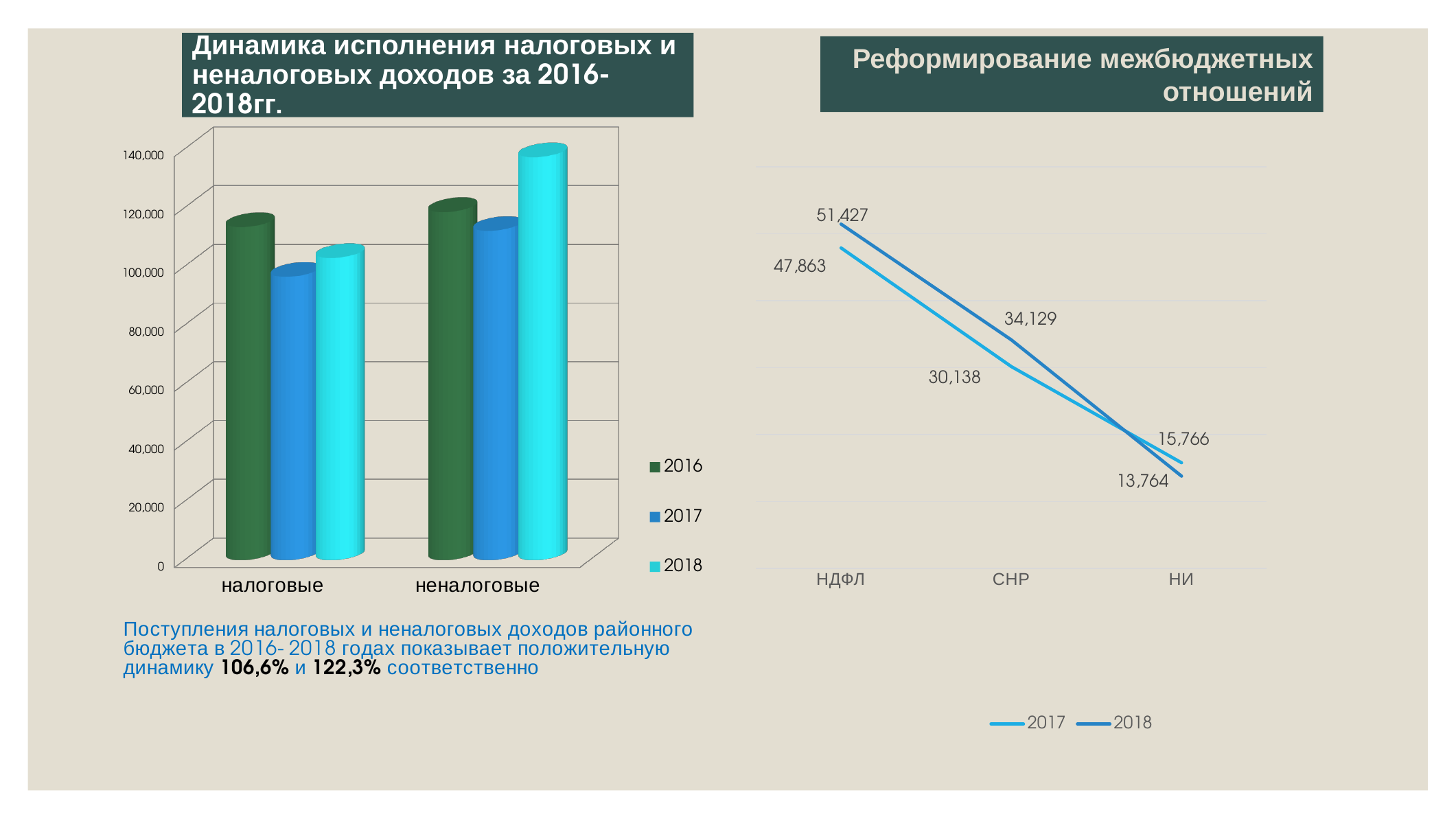

# Динамика исполнения налоговых и неналоговых доходов за 2016-2018гг.
Реформирование межбюджетных отношений

[unsupported chart]

### Chart

| Category | 2017 | 2018 |
|---|---|---|
| НДФЛ | 47863.0 | 51427.0 |
| СНР | 30138.0 | 34129.0 |
| НИ | 15766.0 | 13764.0 |